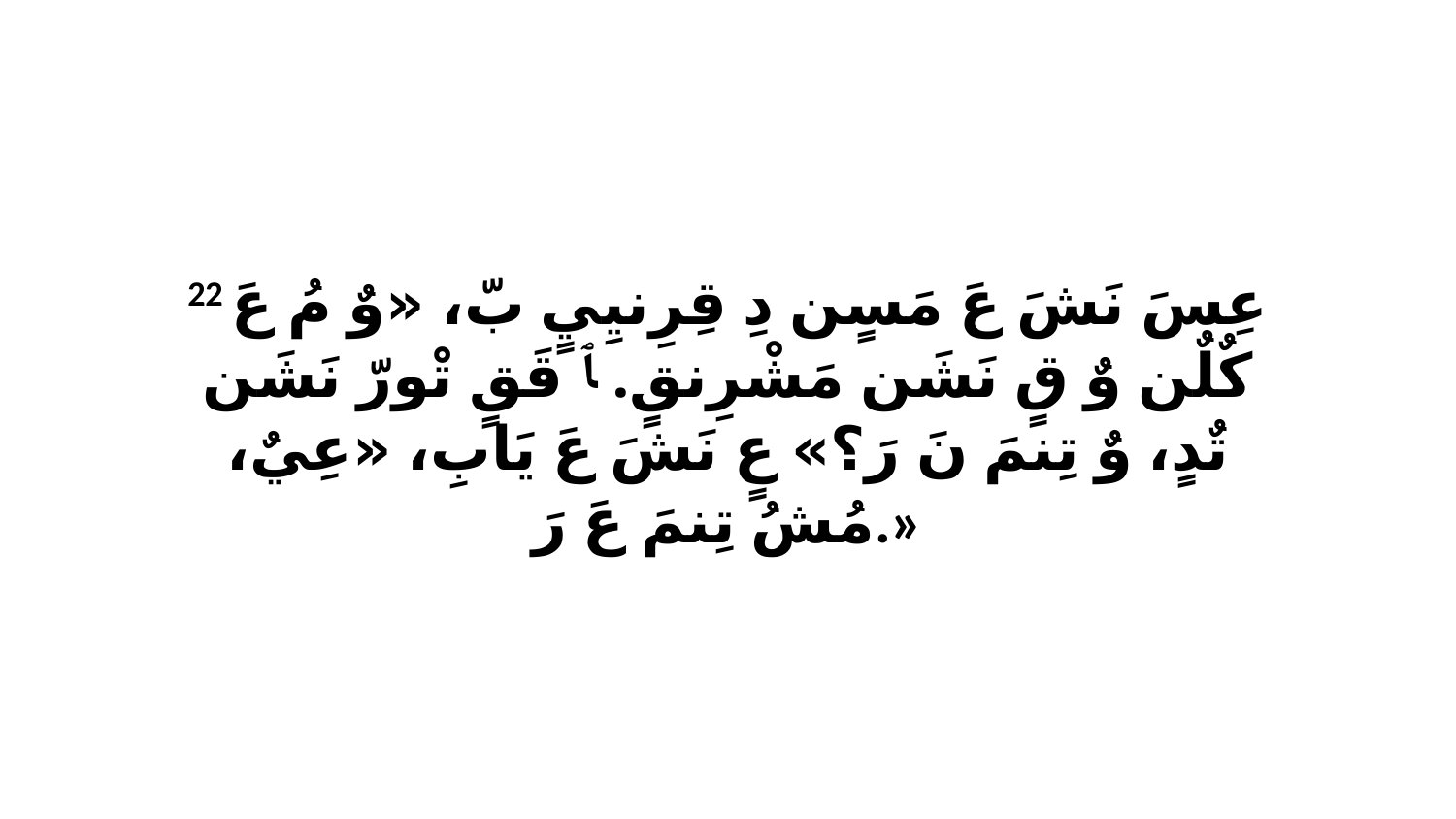

22 عِسَ نَشَ عَ مَسٍن دِ قِرِنيِيٍ بّ، «وٌ مُ عَ كٌلٌن وٌ قٍ نَشَن مَشْرِنقٍ. ﭑ قَقٍ تْورّ نَشَن تٌدٍ، وٌ تِنمَ نَ رَ؟» عٍ نَشَ عَ يَابِ، «عِيٌ، مُشُ تِنمَ عَ رَ.»